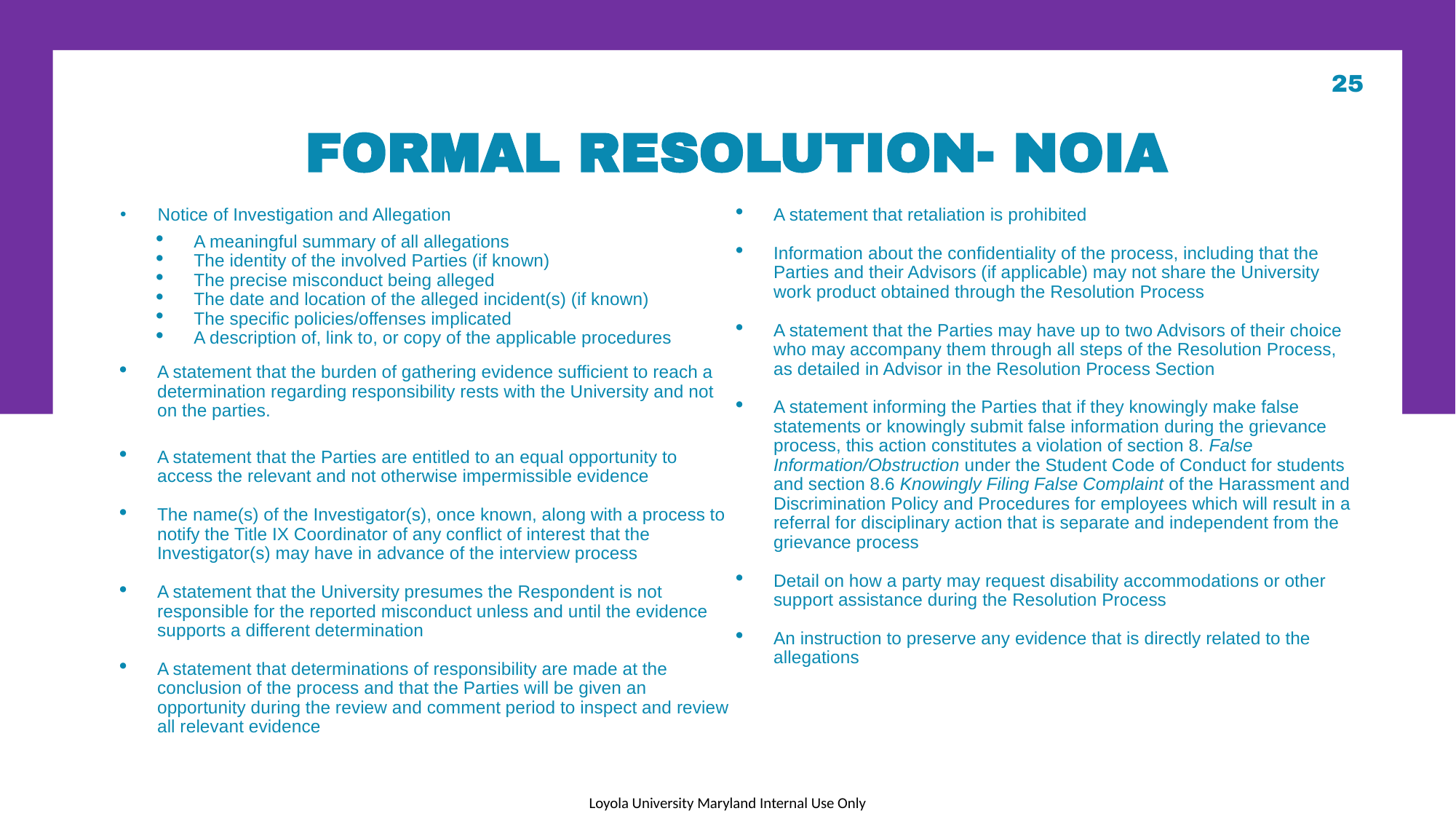

25
# Formal Resolution- NoIA
Notice of Investigation and Allegation
A meaningful summary of all allegations
The identity of the involved Parties (if known)
The precise misconduct being alleged
The date and location of the alleged incident(s) (if known)
The specific policies/offenses implicated
A description of, link to, or copy of the applicable procedures
A statement that the burden of gathering evidence sufficient to reach a determination regarding responsibility rests with the University and not on the parties.

A statement that the Parties are entitled to an equal opportunity to access the relevant and not otherwise impermissible evidence

The name(s) of the Investigator(s), once known, along with a process to notify the Title IX Coordinator of any conflict of interest that the Investigator(s) may have in advance of the interview process

A statement that the University presumes the Respondent is not responsible for the reported misconduct unless and until the evidence supports a different determination

A statement that determinations of responsibility are made at the conclusion of the process and that the Parties will be given an opportunity during the review and comment period to inspect and review all relevant evidence
A statement that retaliation is prohibited

Information about the confidentiality of the process, including that the Parties and their Advisors (if applicable) may not share the University work product obtained through the Resolution Process

A statement that the Parties may have up to two Advisors of their choice who may accompany them through all steps of the Resolution Process, as detailed in Advisor in the Resolution Process Section

A statement informing the Parties that if they knowingly make false statements or knowingly submit false information during the grievance process, this action constitutes a violation of section 8. False Information/Obstruction under the Student Code of Conduct for students and section 8.6 Knowingly Filing False Complaint of the Harassment and Discrimination Policy and Procedures for employees which will result in a referral for disciplinary action that is separate and independent from the grievance process

Detail on how a party may request disability accommodations or other support assistance during the Resolution Process

An instruction to preserve any evidence that is directly related to the allegations